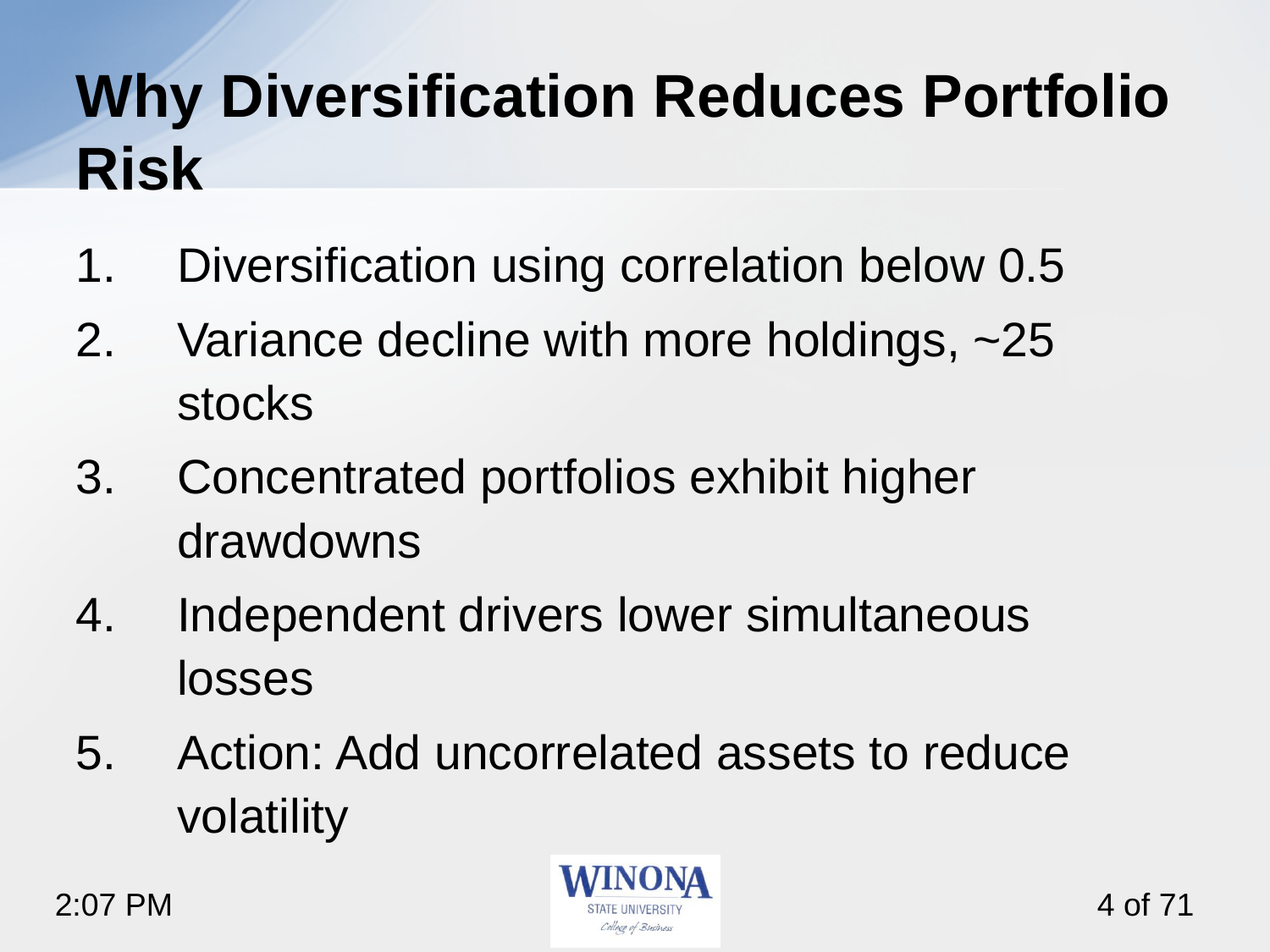

# Why Diversification Reduces Portfolio Risk
Diversification using correlation below 0.5
Variance decline with more holdings, ~25 stocks
Concentrated portfolios exhibit higher drawdowns
Independent drivers lower simultaneous losses
Action: Add uncorrelated assets to reduce volatility